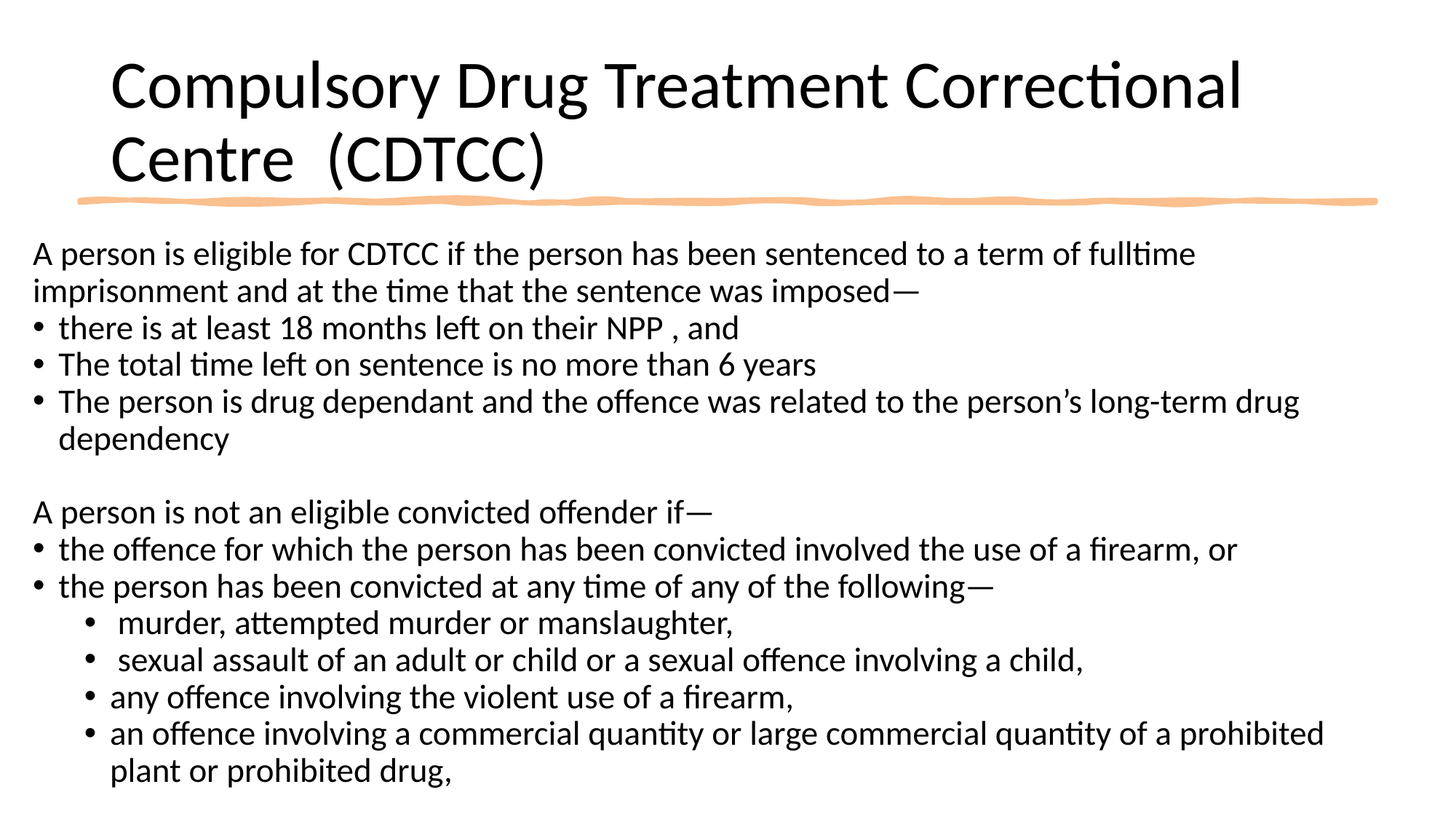

# Compulsory Drug Treatment Correctional Centre  (CDTCC)

A person is eligible for CDTCC if the person has been sentenced to a term of fulltime imprisonment and at the time that the sentence was imposed—
there is at least 18 months left on their NPP , and
The total time left on sentence is no more than 6 years
The person is drug dependant and the offence was related to the person’s long-term drug dependency

A person is not an eligible convicted offender if—
the offence for which the person has been convicted involved the use of a firearm, or
the person has been convicted at any time of any of the following—
 murder, attempted murder or manslaughter,
 sexual assault of an adult or child or a sexual offence involving a child,
any offence involving the violent use of a firearm,
an offence involving a commercial quantity or large commercial quantity of a prohibited plant or prohibited drug,